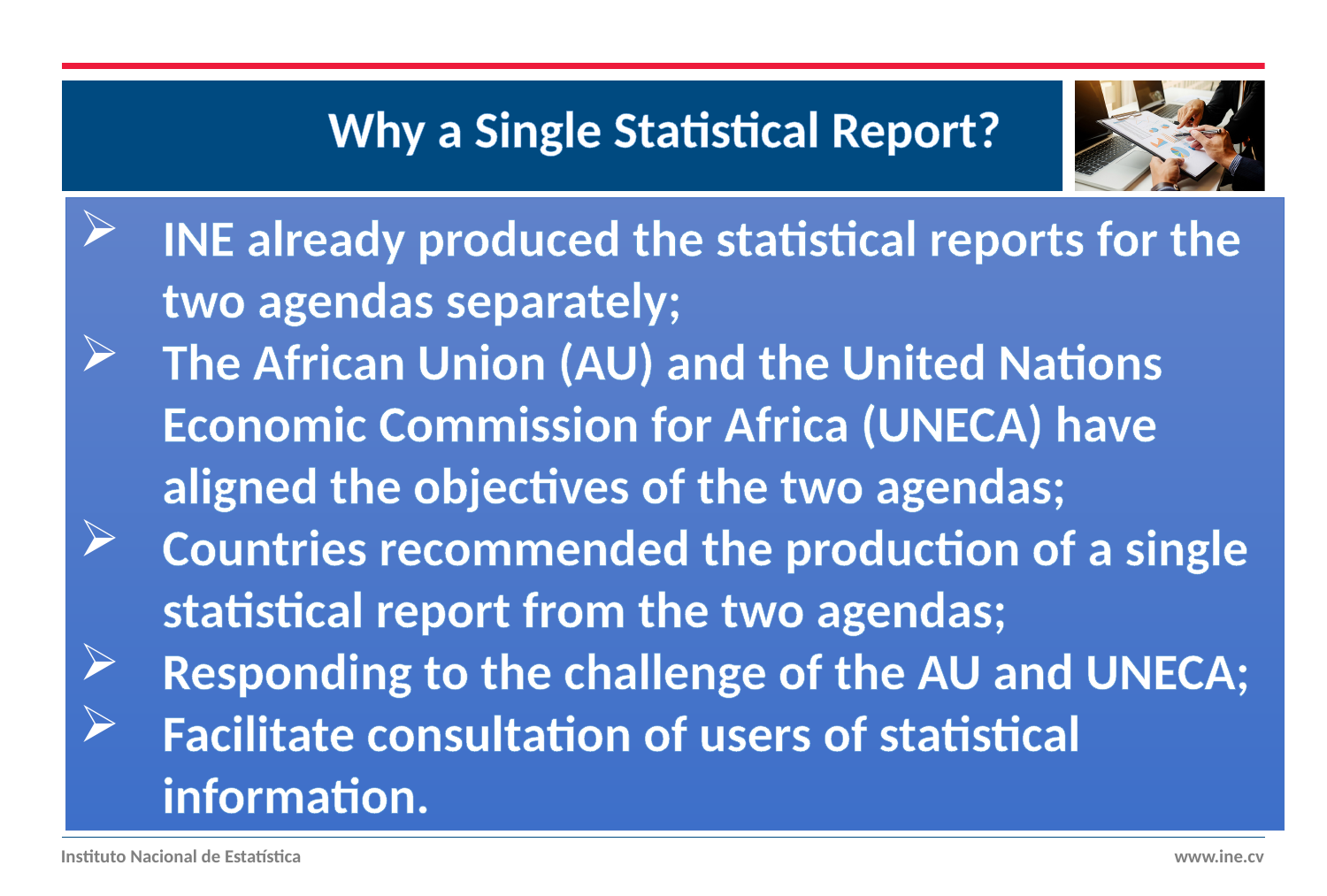

Why a Single Statistical Report?
INE already produced the statistical reports for the two agendas separately;
The African Union (AU) and the United Nations Economic Commission for Africa (UNECA) have aligned the objectives of the two agendas;
Countries recommended the production of a single statistical report from the two agendas;
Responding to the challenge of the AU and UNECA;
Facilitate consultation of users of statistical information.